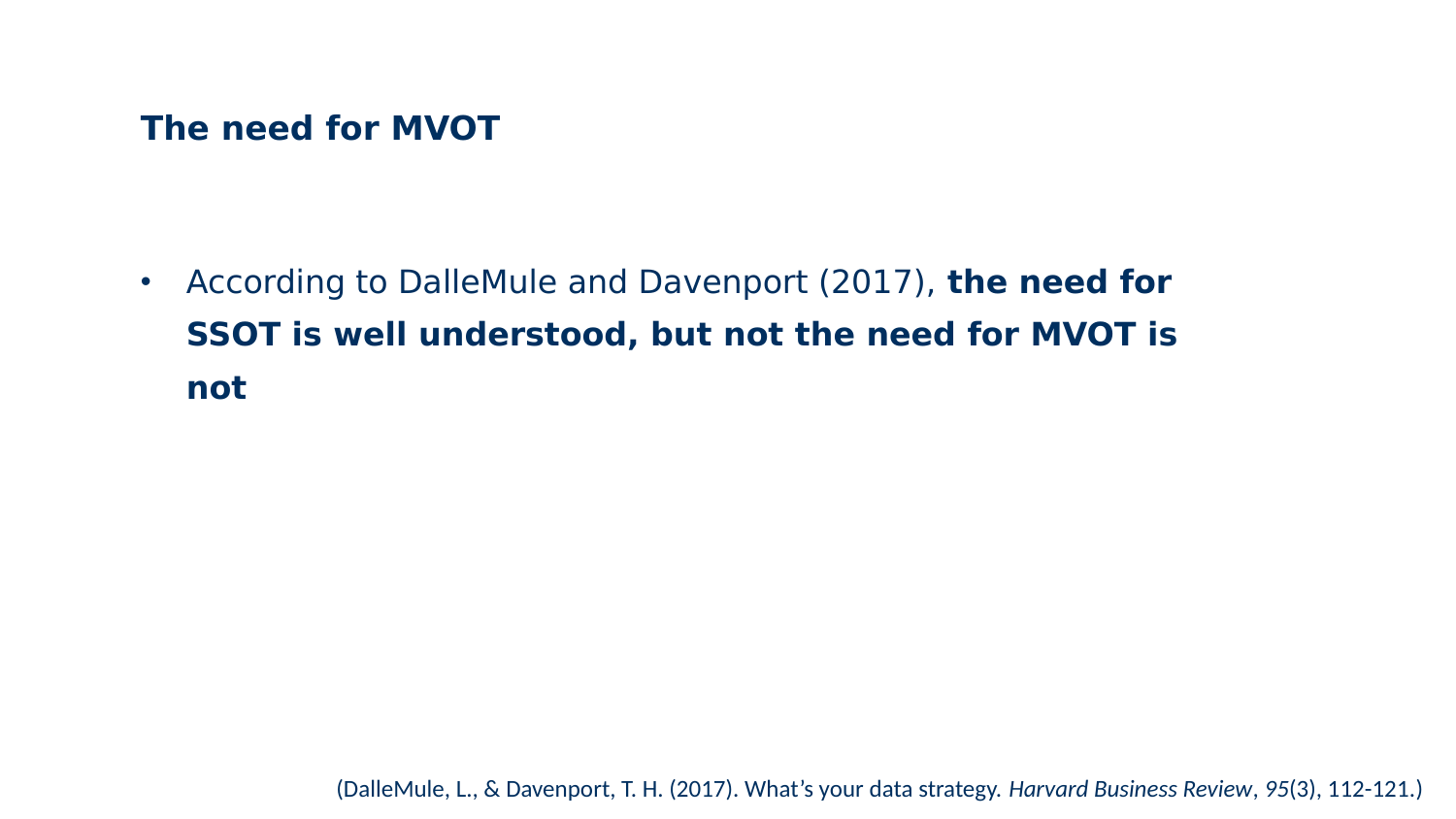

# The need for MVOT
According to DalleMule and Davenport (2017), the need for SSOT is well understood, but not the need for MVOT is not

(DalleMule, L., & Davenport, T. H. (2017). What’s your data strategy. Harvard Business Review, 95(3), 112-121.)